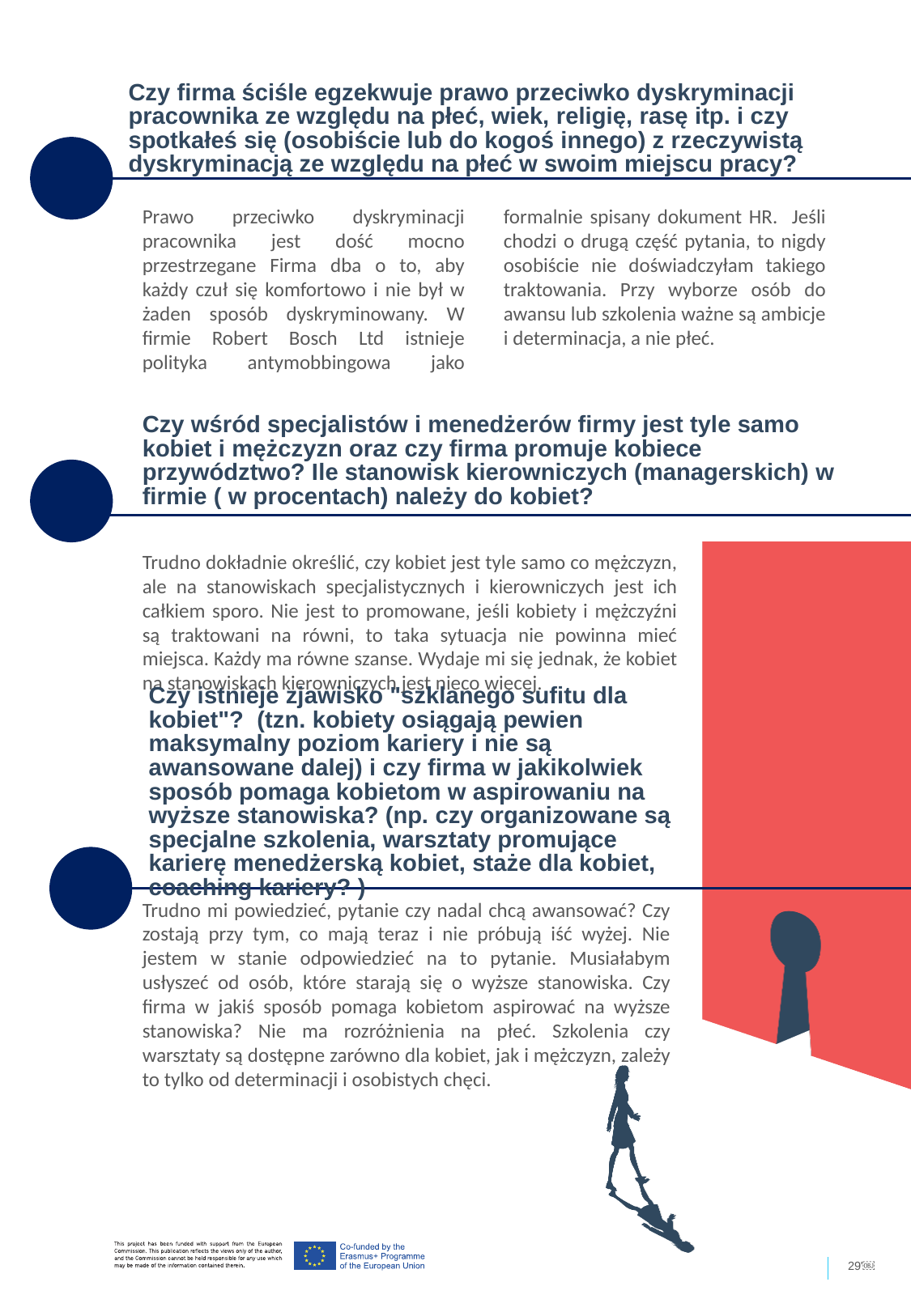

Czy firma ściśle egzekwuje prawo przeciwko dyskryminacji pracownika ze względu na płeć, wiek, religię, rasę itp. i czy spotkałeś się (osobiście lub do kogoś innego) z rzeczywistą dyskryminacją ze względu na płeć w swoim miejscu pracy?

Prawo przeciwko dyskryminacji pracownika jest dość mocno przestrzegane Firma dba o to, aby każdy czuł się komfortowo i nie był w żaden sposób dyskryminowany. W firmie Robert Bosch Ltd istnieje polityka antymobbingowa jako formalnie spisany dokument HR.  Jeśli chodzi o drugą część pytania, to nigdy osobiście nie doświadczyłam takiego traktowania. Przy wyborze osób do awansu lub szkolenia ważne są ambicje i determinacja, a nie płeć.
Czy wśród specjalistów i menedżerów firmy jest tyle samo kobiet i mężczyzn oraz czy firma promuje kobiece przywództwo? Ile stanowisk kierowniczych (managerskich) w firmie ( w procentach) należy do kobiet?

Trudno dokładnie określić, czy kobiet jest tyle samo co mężczyzn, ale na stanowiskach specjalistycznych i kierowniczych jest ich całkiem sporo. Nie jest to promowane, jeśli kobiety i mężczyźni są traktowani na równi, to taka sytuacja nie powinna mieć miejsca. Każdy ma równe szanse. Wydaje mi się jednak, że kobiet na stanowiskach kierowniczych jest nieco więcej.

Czy istnieje zjawisko "szklanego sufitu dla kobiet"?  (tzn. kobiety osiągają pewien maksymalny poziom kariery i nie są awansowane dalej) i czy firma w jakikolwiek sposób pomaga kobietom w aspirowaniu na wyższe stanowiska? (np. czy organizowane są specjalne szkolenia, warsztaty promujące karierę menedżerską kobiet, staże dla kobiet, coaching kariery? )

Trudno mi powiedzieć, pytanie czy nadal chcą awansować? Czy zostają przy tym, co mają teraz i nie próbują iść wyżej. Nie jestem w stanie odpowiedzieć na to pytanie. Musiałabym usłyszeć od osób, które starają się o wyższe stanowiska. Czy firma w jakiś sposób pomaga kobietom aspirować na wyższe stanowiska? Nie ma rozróżnienia na płeć. Szkolenia czy warsztaty są dostępne zarówno dla kobiet, jak i mężczyzn, zależy to tylko od determinacji i osobistych chęci.